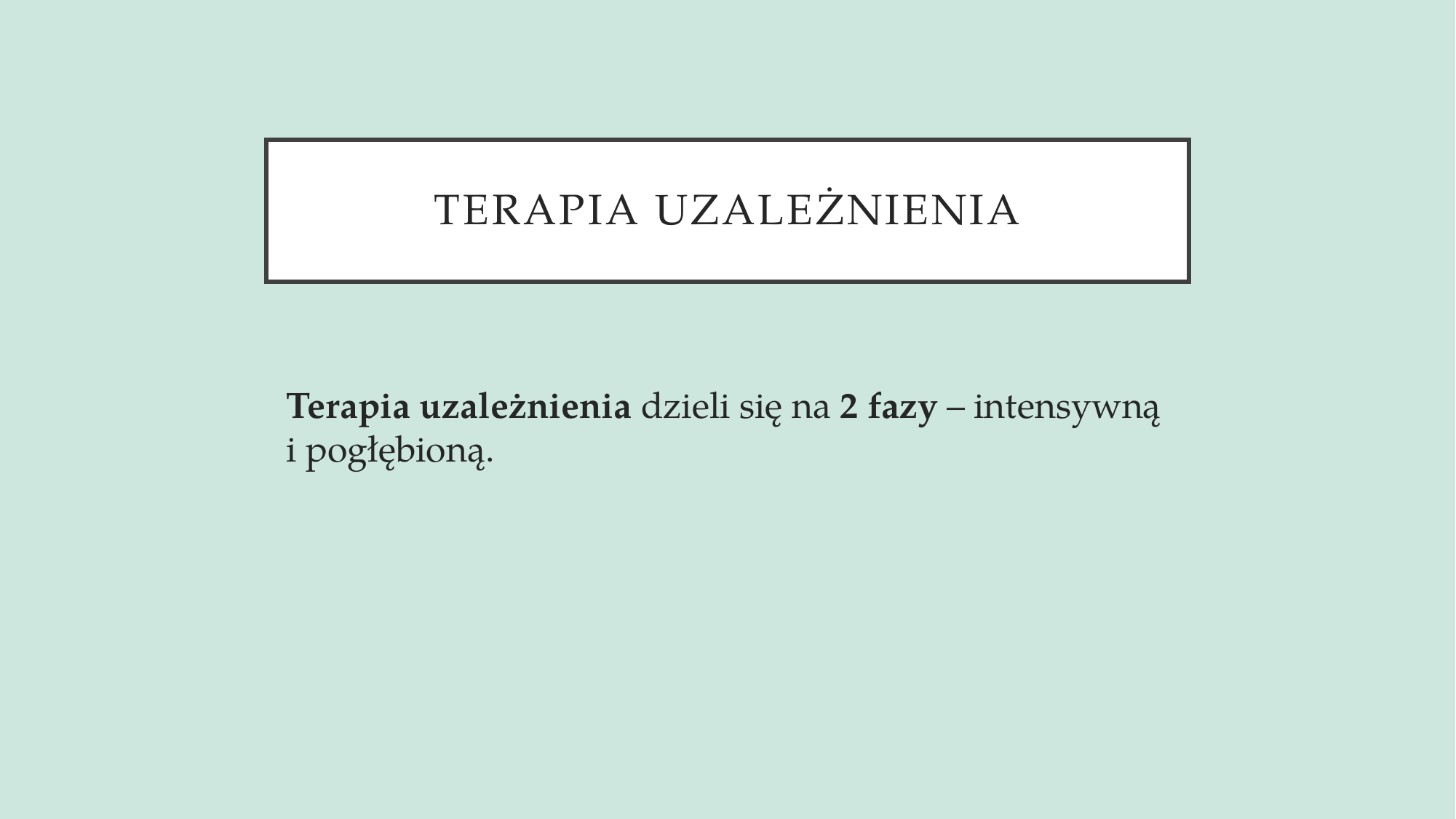

# Terapia uzależnienia
Terapia uzależnienia dzieli się na 2 fazy – intensywną i pogłębioną.